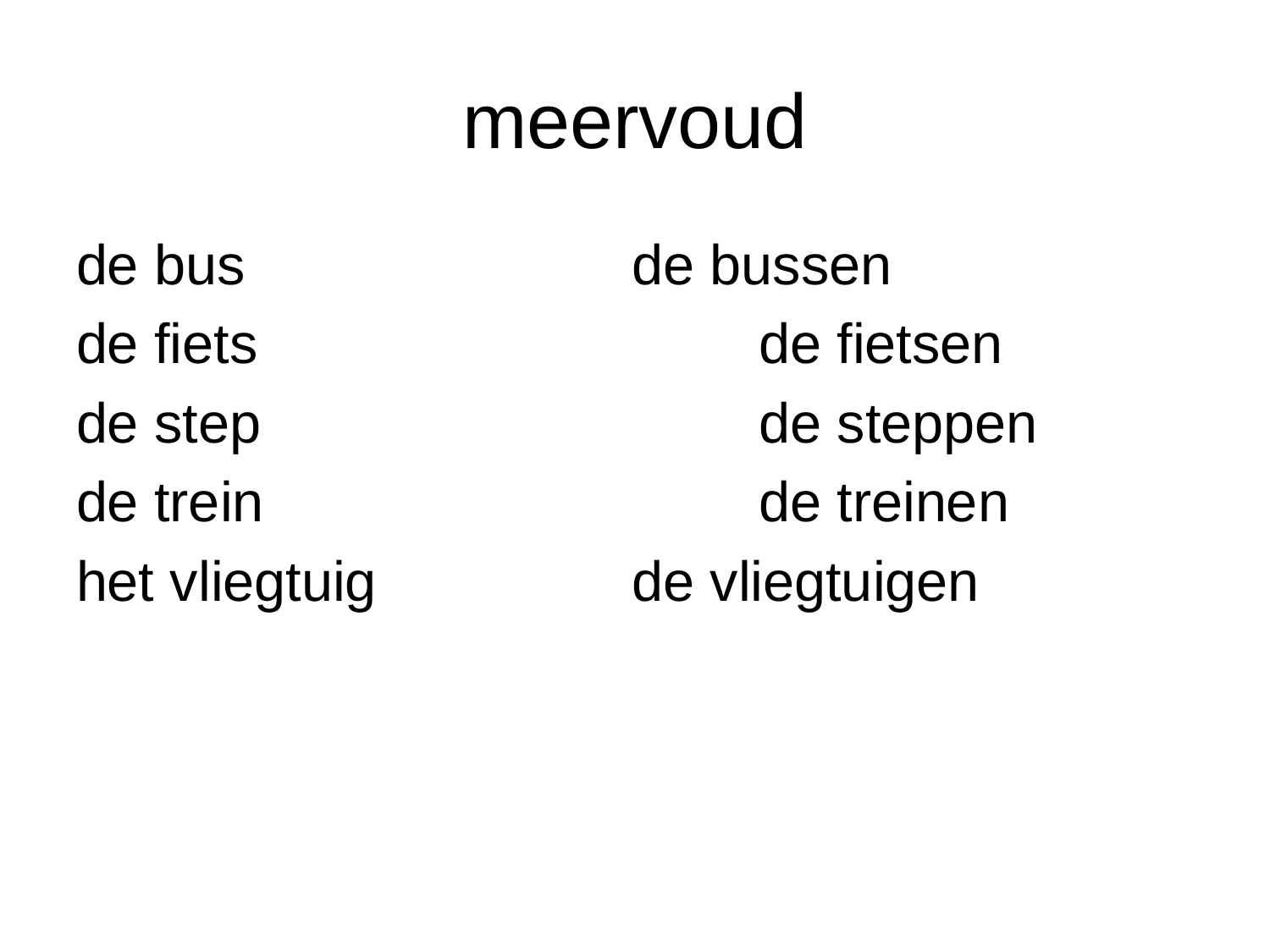

# meervoud
de bus				de bussen
de fiets				de fietsen
de step				de steppen
de trein				de treinen
het vliegtuig			de vliegtuigen